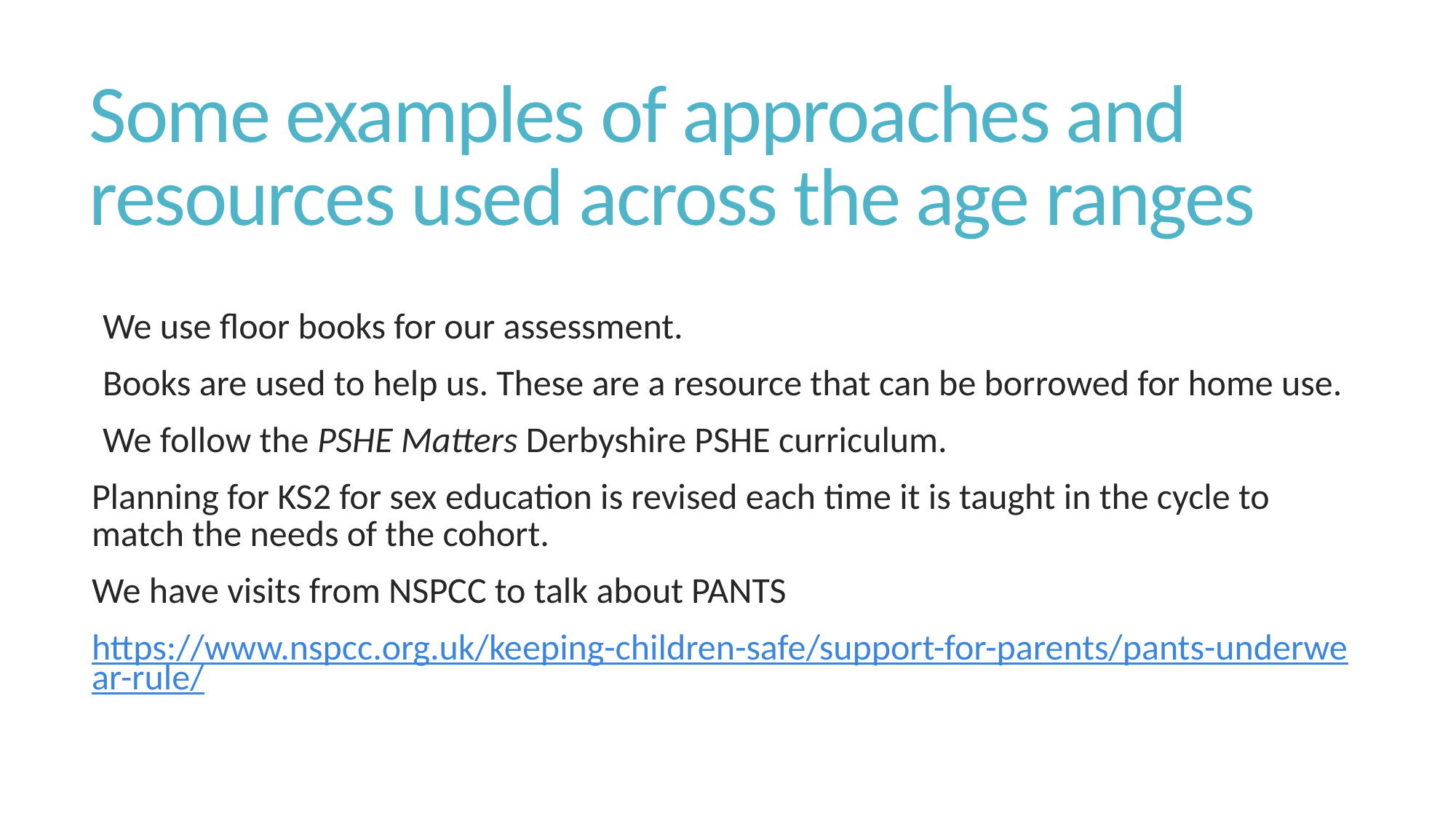

# Some examples of approaches and resources used across the age ranges

We use floor books for our assessment.
Books are used to help us. These are a resource that can be borrowed for home use.
We follow the PSHE Matters Derbyshire PSHE curriculum.
Planning for KS2 for sex education is revised each time it is taught in the cycle to match the needs of the cohort.
We have visits from NSPCC to talk about PANTS
https://www.nspcc.org.uk/keeping-children-safe/support-for-parents/pants-underwear-rule/